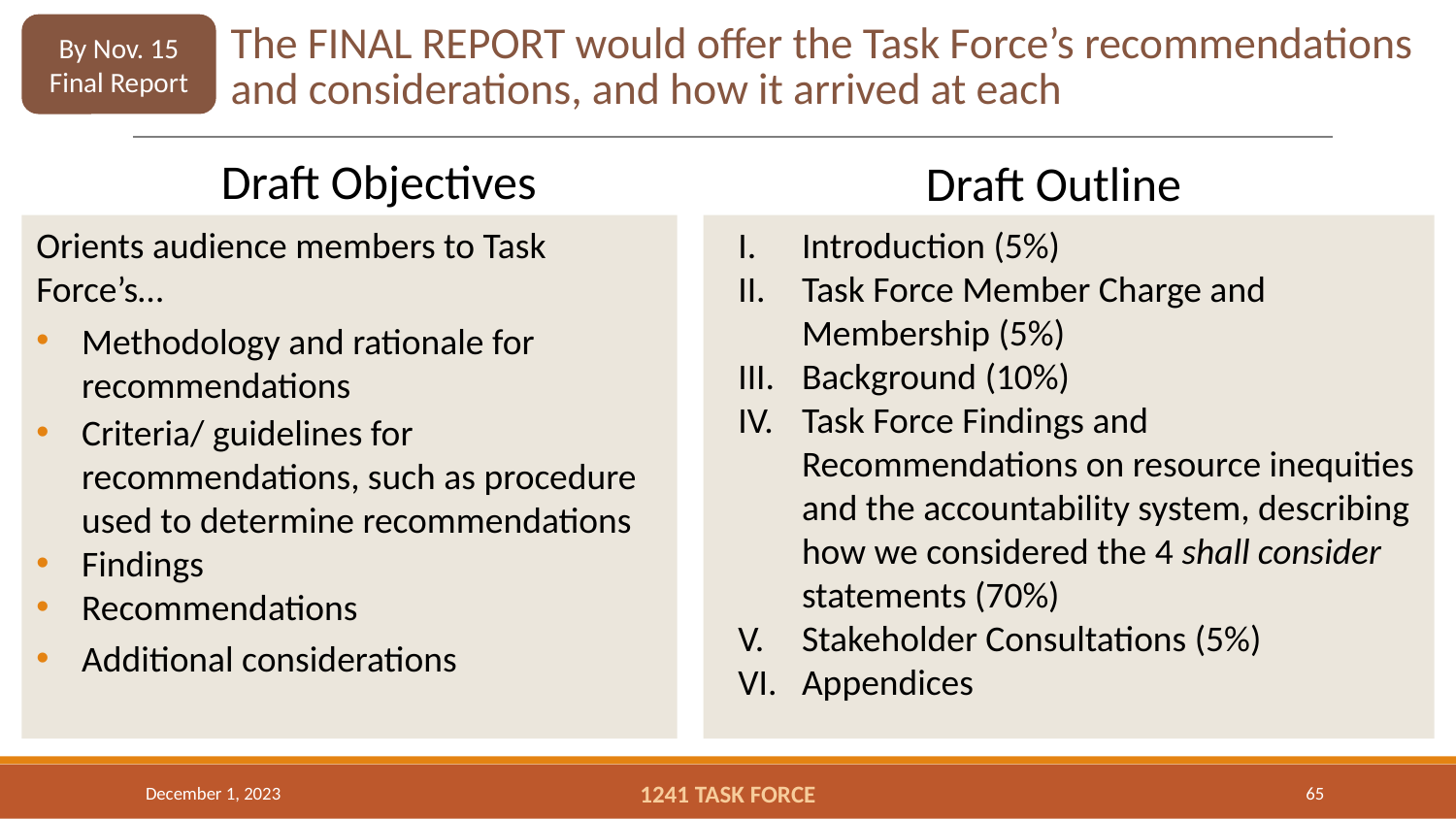

# The FINAL REPORT would offer the Task Force’s recommendations and considerations, and how it arrived at each
By Nov. 15
Final Report
Draft Objectives
Draft Outline
Orients audience members to Task Force’s…
Methodology and rationale for recommendations
Criteria/ guidelines for  recommendations, such as procedure used to determine recommendations
Findings
Recommendations
Additional considerations
Introduction (5%)
Task Force Member Charge and Membership (5%)
Background (10%)
Task Force Findings and Recommendations on resource inequities and the accountability system, describing how we considered the 4 shall consider statements (70%)
Stakeholder Consultations (5%)
Appendices
December 1, 2023
1241 TASK FORCE
65